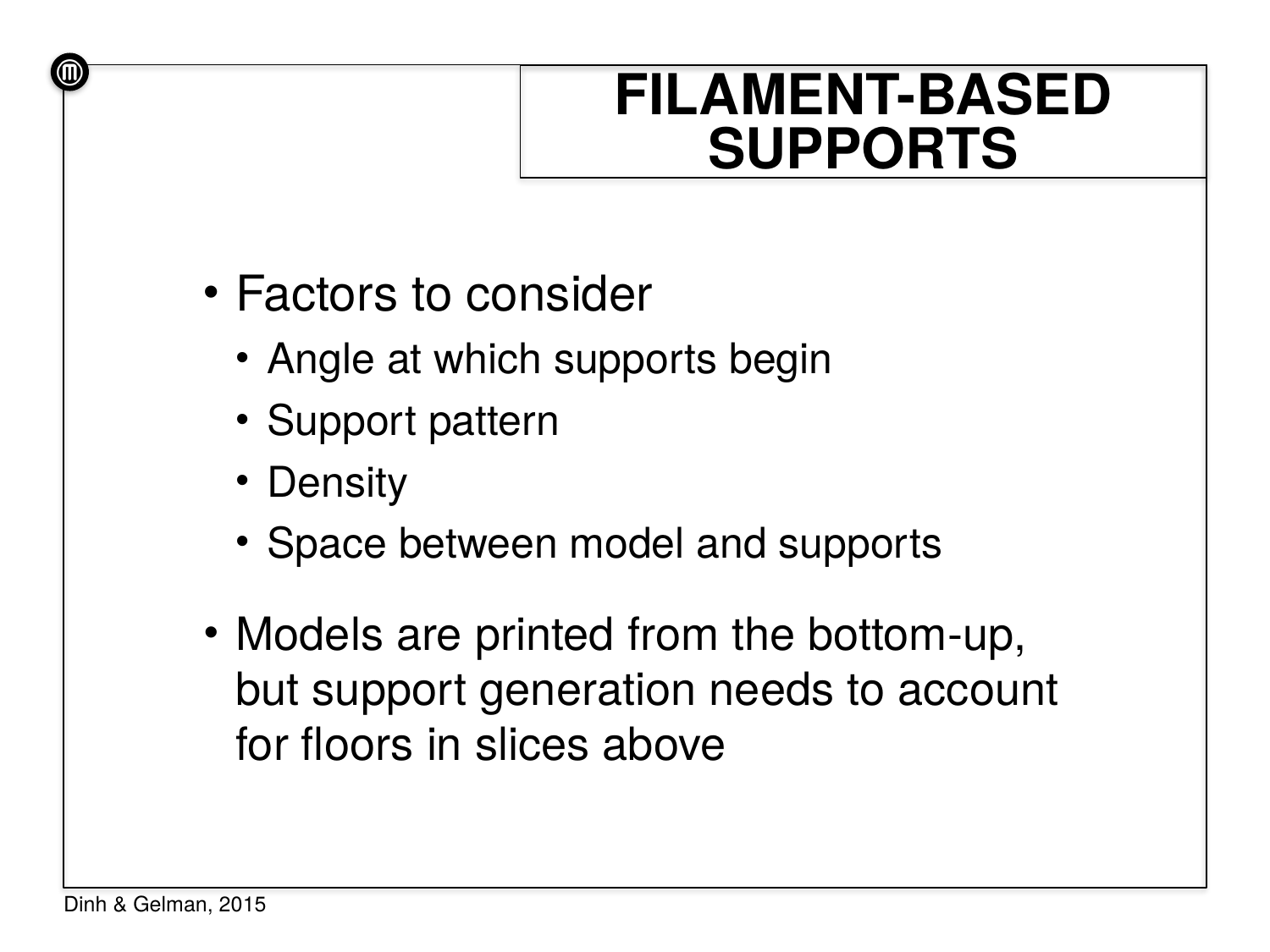

# Filament-Based Supports
Factors to consider
Angle at which supports begin
Support pattern
Density
Space between model and supports

Models are printed from the bottom-up, but support generation needs to account for floors in slices above